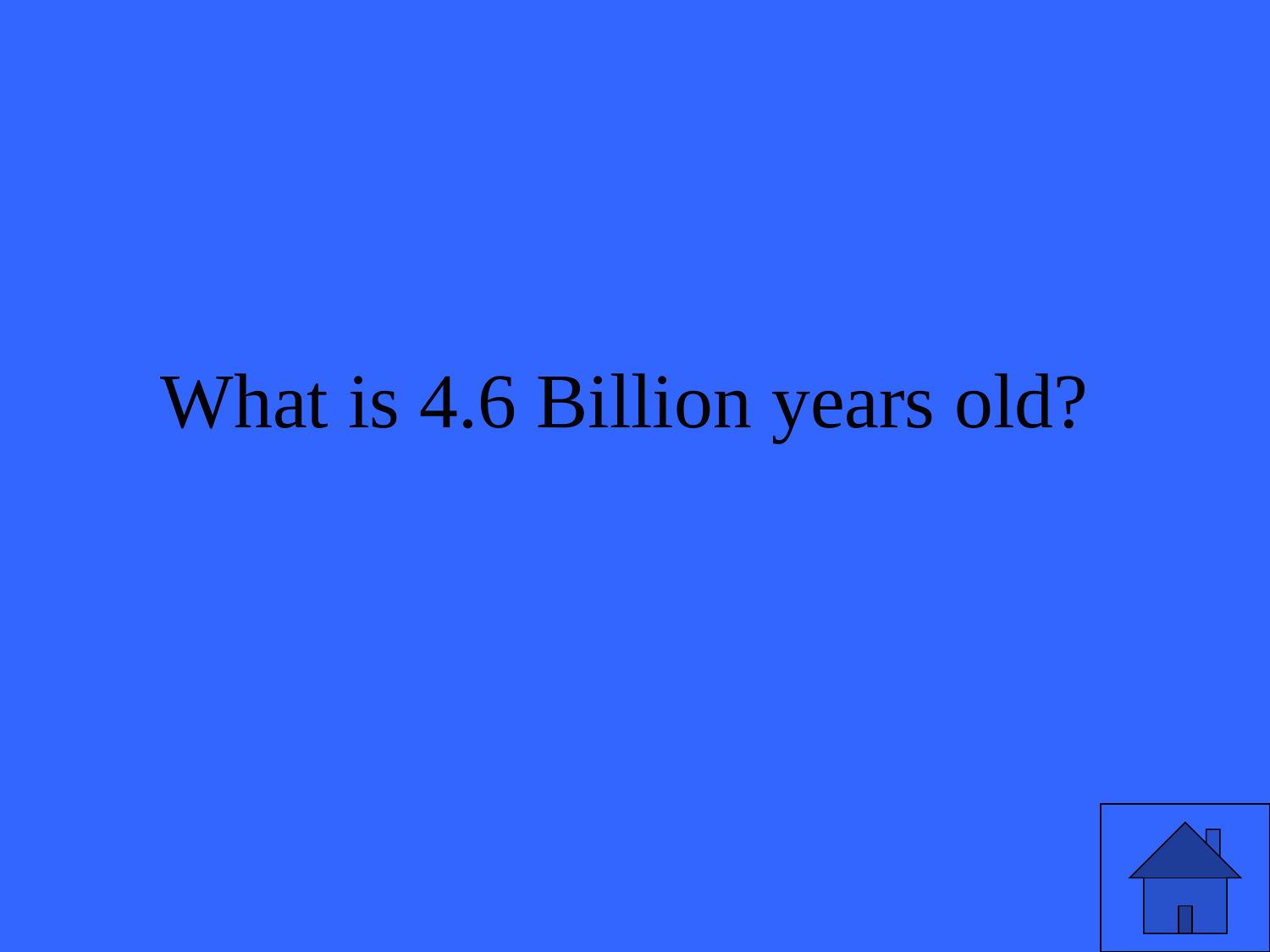

# What is 4.6 Billion years old?